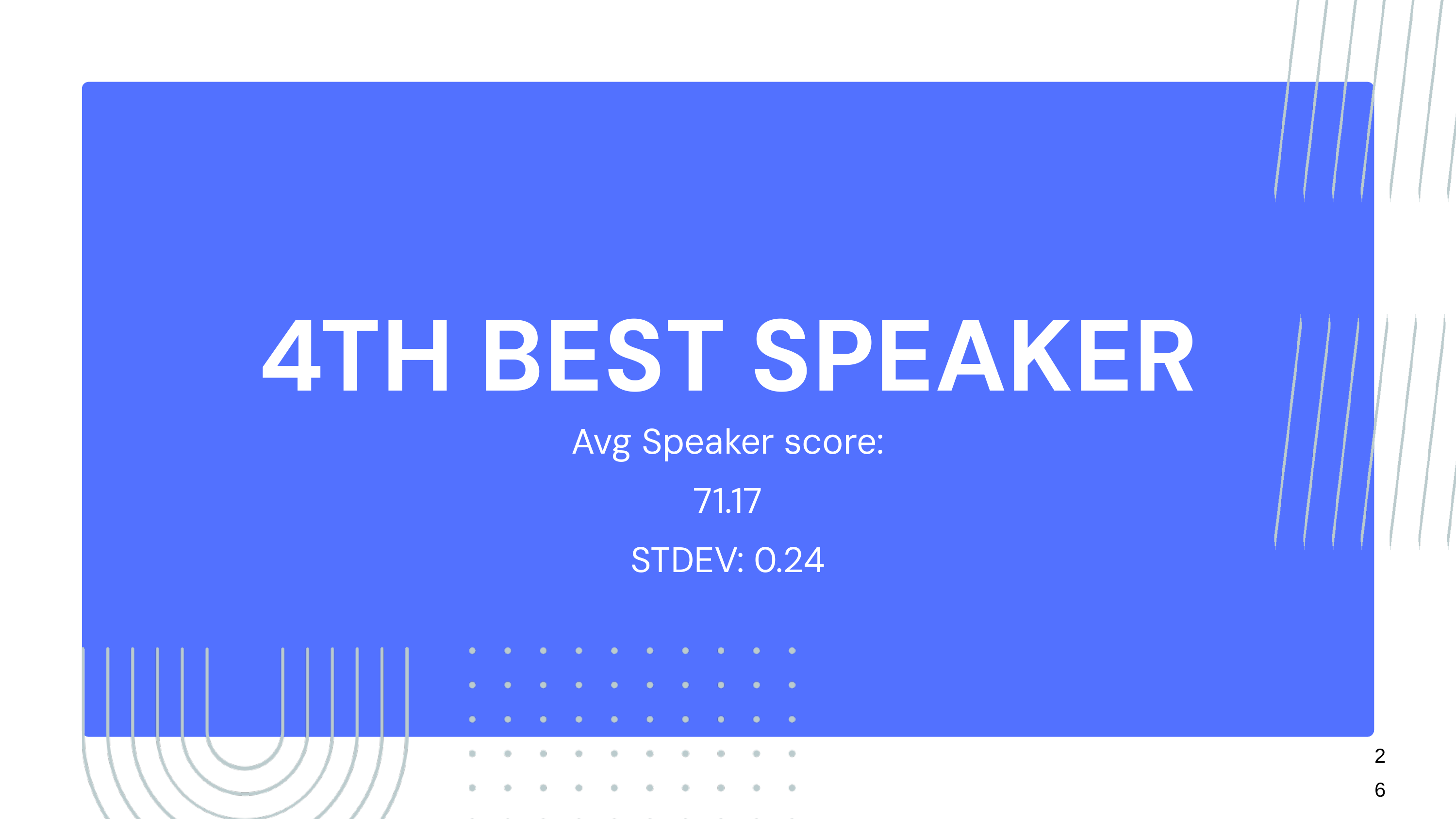

4TH BEST SPEAKER
Avg Speaker score: 71.17
STDEV: 0.24

26